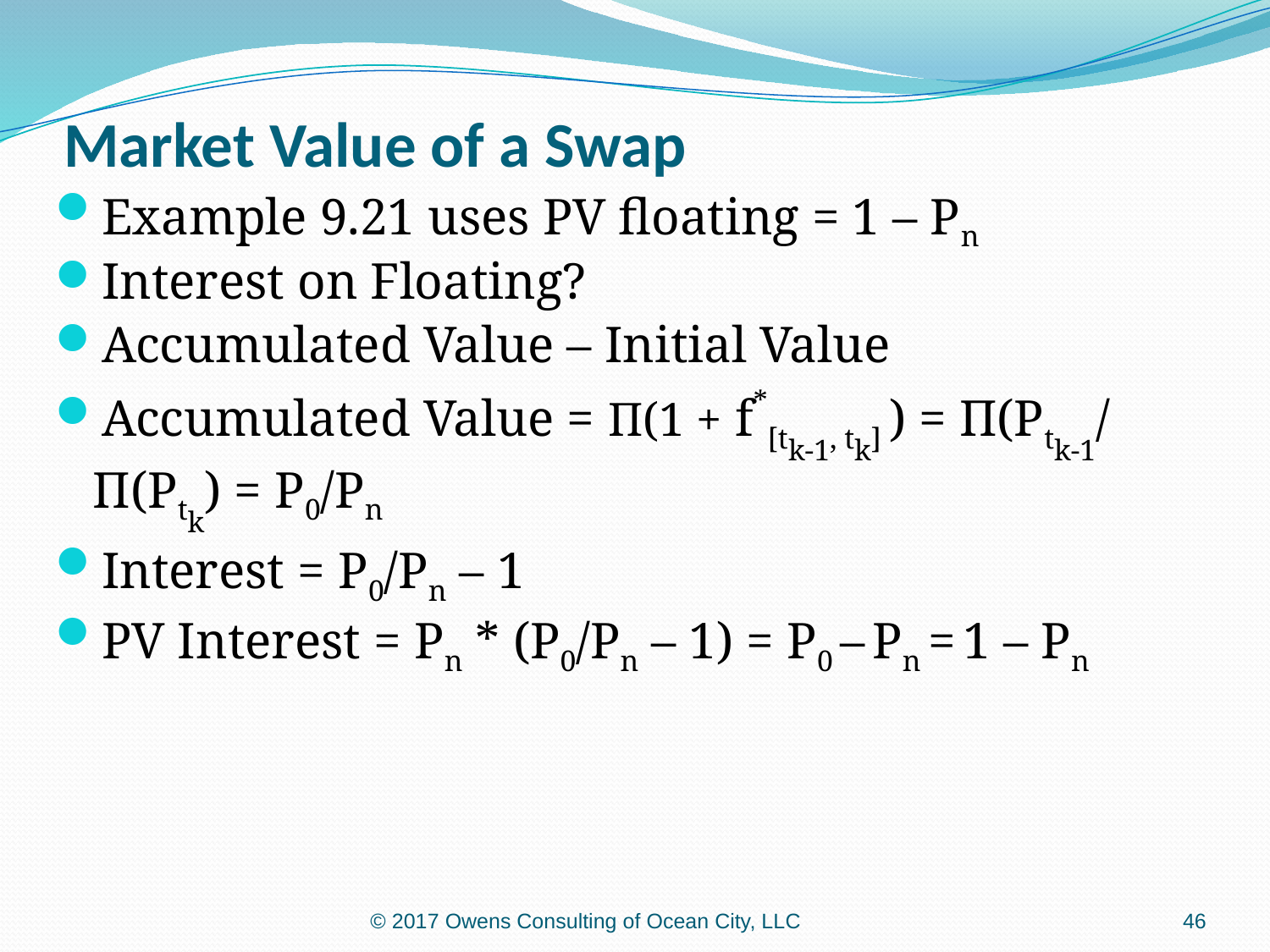

# Market Value of a Swap
Example 9.21 uses PV floating = 1 – Pn
Interest on Floating?
Accumulated Value – Initial Value
Accumulated Value = Π(1 + f*[tk-1, tk] ) = Π(Ptk-1/ Π(Ptk) = P0/Pn
Interest = P0/Pn – 1
PV Interest = Pn * (P0/Pn – 1) = P0 – Pn = 1 – Pn
© 2017 Owens Consulting of Ocean City, LLC
46